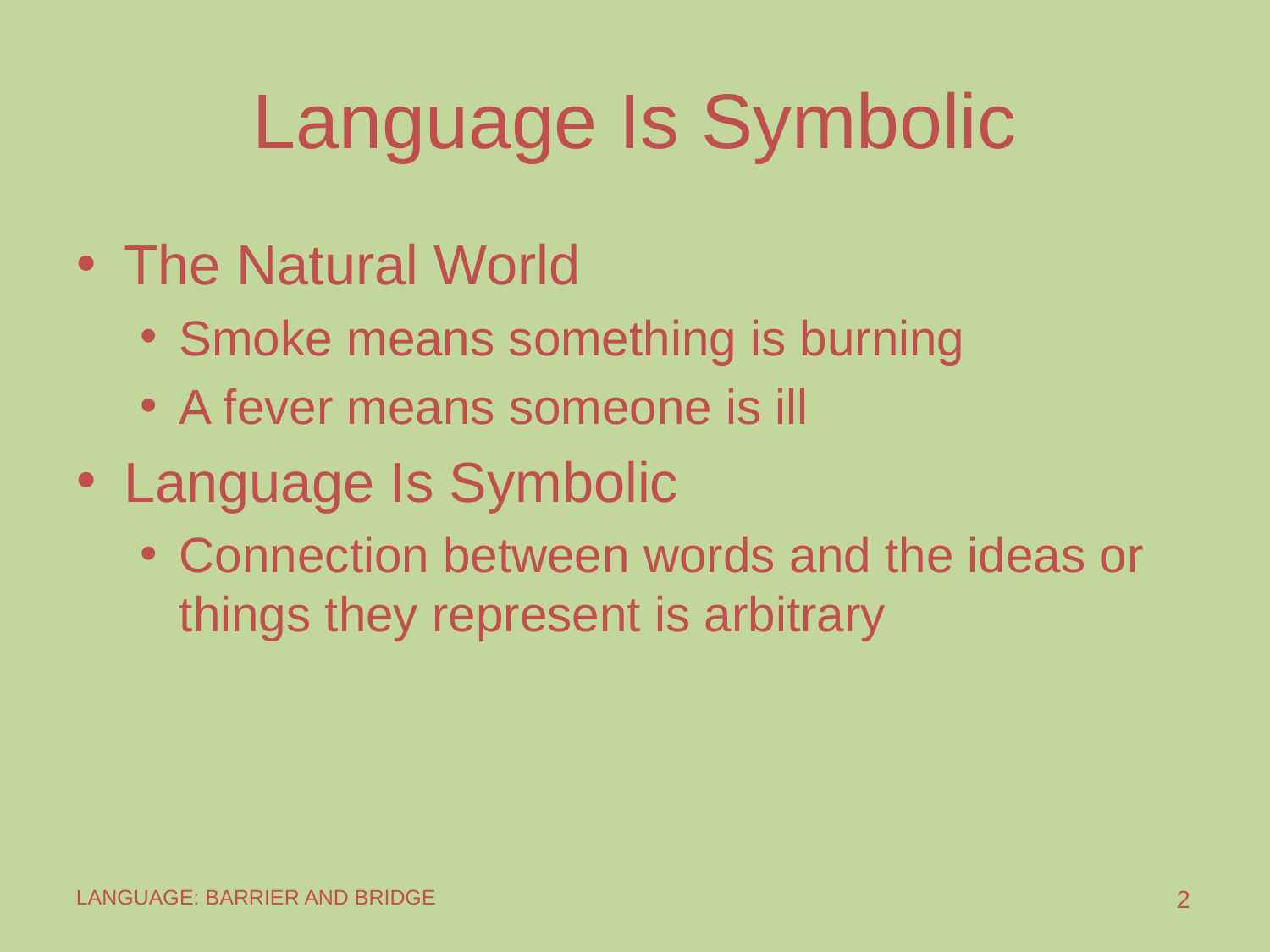

# Language Is Symbolic
The Natural World
Smoke means something is burning
A fever means someone is ill
Language Is Symbolic
Connection between words and the ideas or things they represent is arbitrary